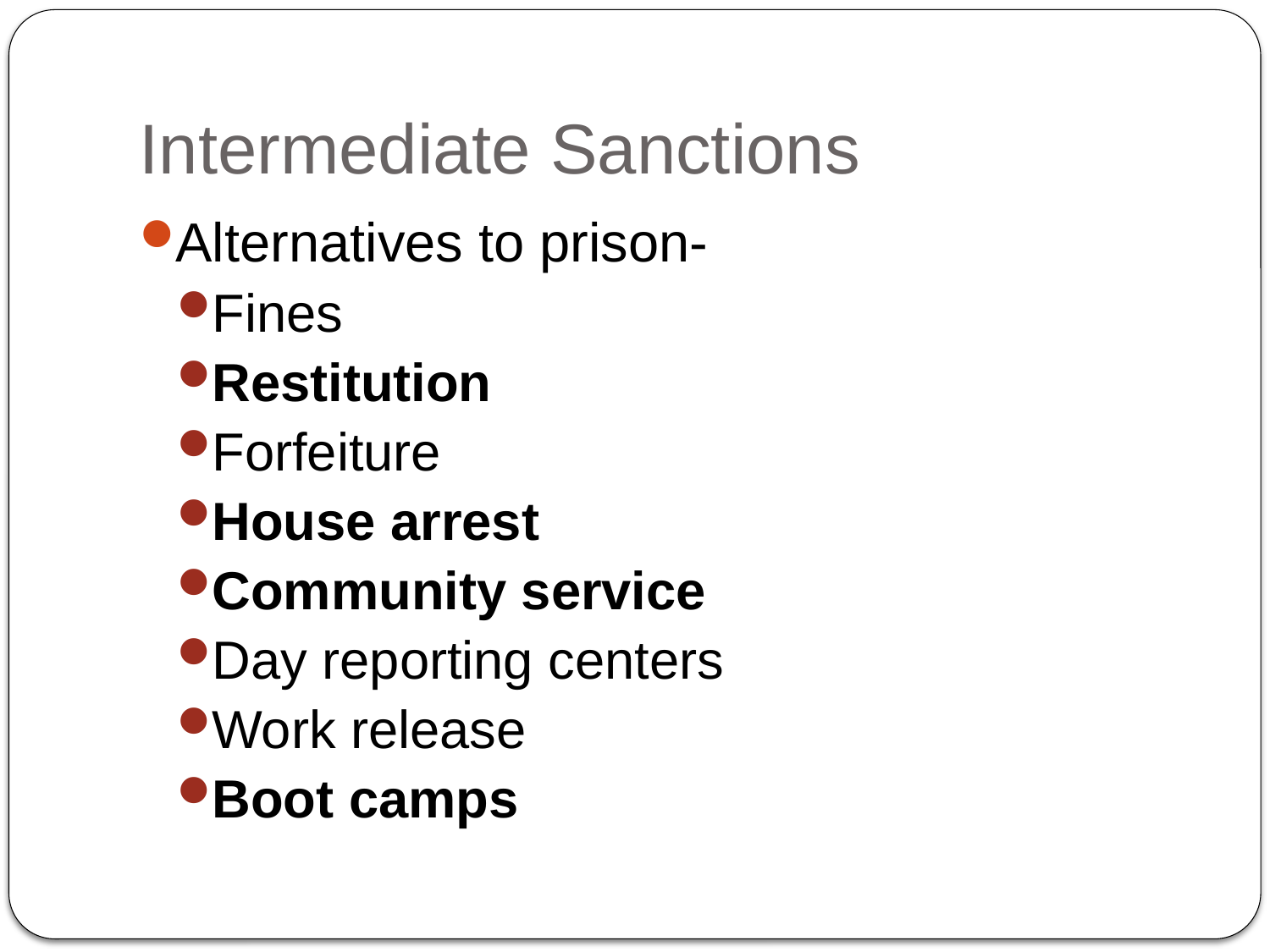

# Intermediate Sanctions
Alternatives to prison-
Fines
Restitution
Forfeiture
House arrest
Community service
Day reporting centers
Work release
Boot camps